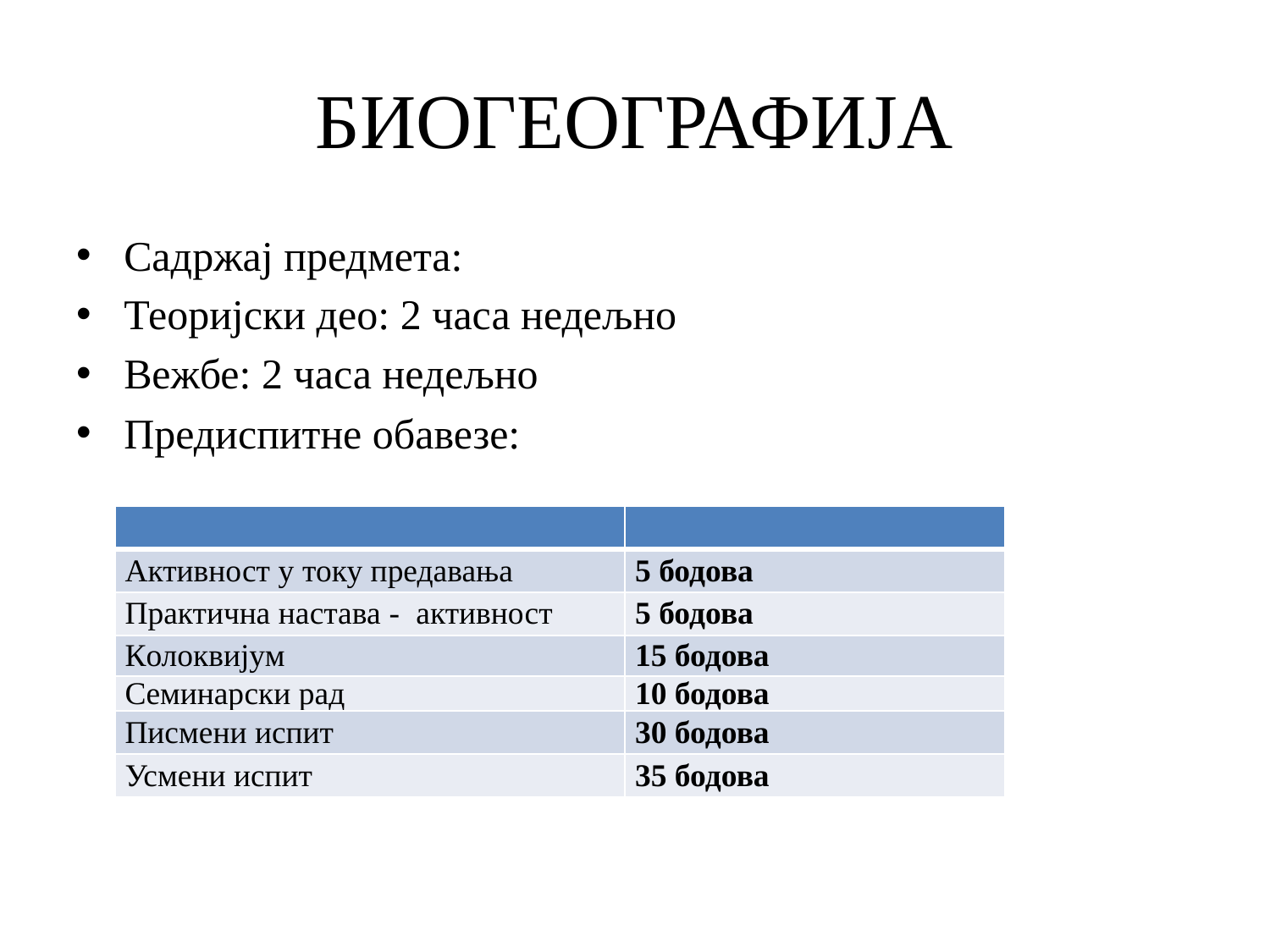

# БИОГЕОГРАФИЈА
Садржај предмета:
Теоријски део: 2 часа недељно
Вежбе: 2 часа недељно
Предиспитне обавезе:

|  |  |
| --- | --- |
| Активност у току предавања | 5 бодова |
| Практична настава - активност | 5 бодова |
| Колоквијум | 15 бодова |
| Семинарски рад | 10 бодова |
| Писмени испит | 30 бодова |
| Усмени испит | 35 бодова |